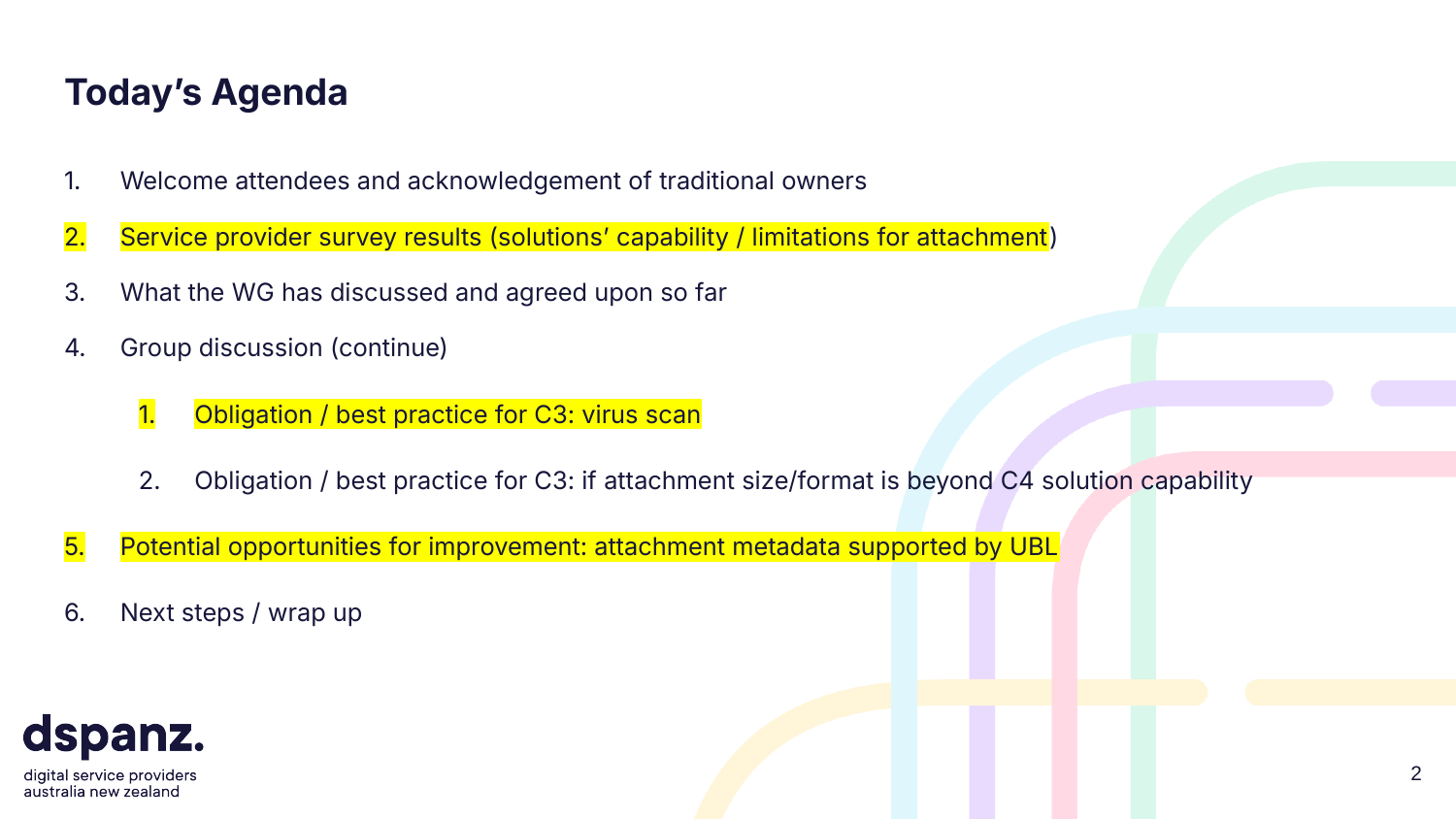

# Today’s Agenda
Welcome attendees and acknowledgement of traditional owners
Service provider survey results (solutions’ capability / limitations for attachment)
What the WG has discussed and agreed upon so far
Group discussion (continue)
Obligation / best practice for C3: virus scan
Obligation / best practice for C3: if attachment size/format is beyond C4 solution capability
Potential opportunities for improvement: attachment metadata supported by UBL
Next steps / wrap up

2